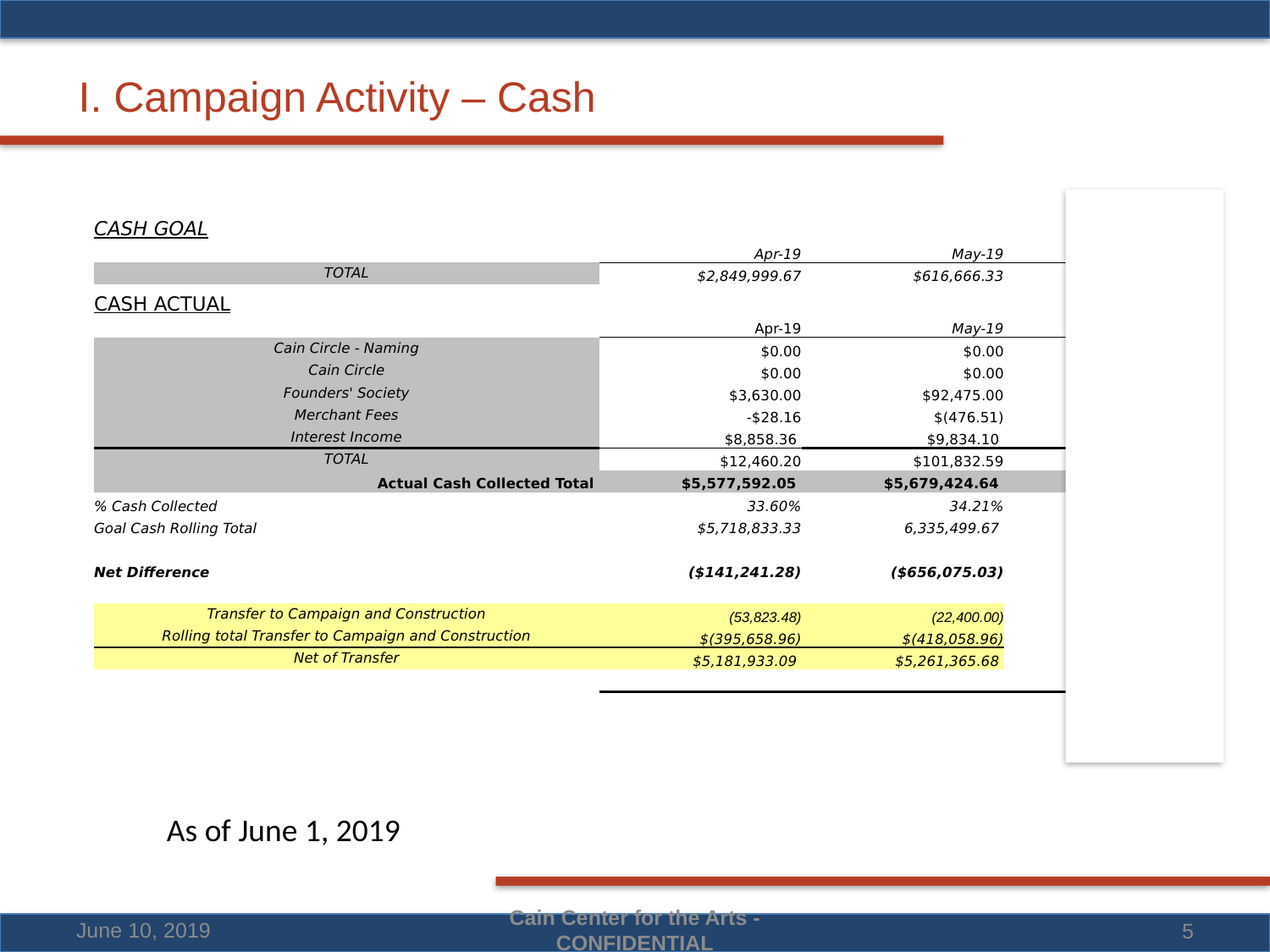

I. Campaign Activity – Cash

| CASH GOAL |  |  |  |
| --- | --- | --- | --- |
|  | Apr-19 | May-19 | Jun-19 |
| TOTAL | $2,849,999.67 | $616,666.33 | $1,450,000.33 |
| CASH ACTUAL |  |  |  |
|  | Apr-19 | May-19 | Jun-19 |
| Cain Circle - Naming | $0.00 | $0.00 | $0.00 |
| Cain Circle | $0.00 | $0.00 | $0.00 |
| Founders' Society | $3,630.00 | $92,475.00 | $0.00 |
| Merchant Fees | -$28.16 | $(476.51) |  |
| Interest Income | $8,858.36 | $9,834.10 |  |
| TOTAL | $12,460.20 | $101,832.59 | $0.00 |
| Actual Cash Collected Total | $5,577,592.05 | $5,679,424.64 | $5,679,424.64 |
| % Cash Collected | 33.60% | 34.21% | 34.21% |
| Goal Cash Rolling Total | $5,718,833.33 | 6,335,499.67 | $7,785,500.00 |
|  |  |  |  |
| Net Difference | ($141,241.28) | ($656,075.03) | ($2,106,075.36) |
|  |  |  |  |
| Transfer to Campaign and Construction | (53,823.48) | (22,400.00) |  |
| Rolling total Transfer to Campaign and Construction | $(395,658.96) | $(418,058.96) |  |
| Net of Transfer | $5,181,933.09 | $5,261,365.68 |  |
|  |  |  |  |
As of June 1, 2019

June 10, 2019
Cain Center for the Arts - CONFIDENTIAL
5